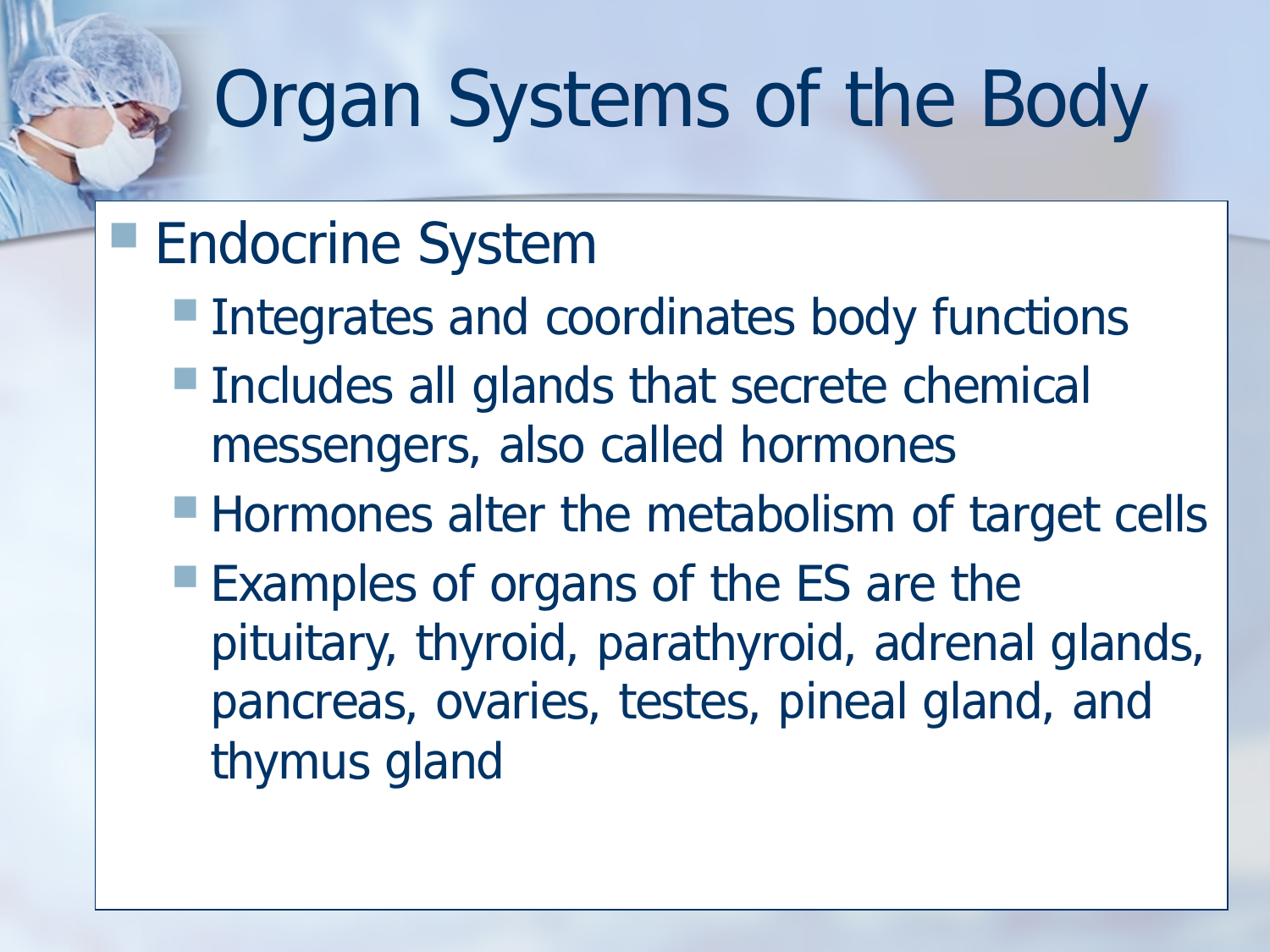

# Organ Systems of the Body
Endocrine System
Integrates and coordinates body functions
Includes all glands that secrete chemical messengers, also called hormones
Hormones alter the metabolism of target cells
Examples of organs of the ES are the pituitary, thyroid, parathyroid, adrenal glands, pancreas, ovaries, testes, pineal gland, and thymus gland